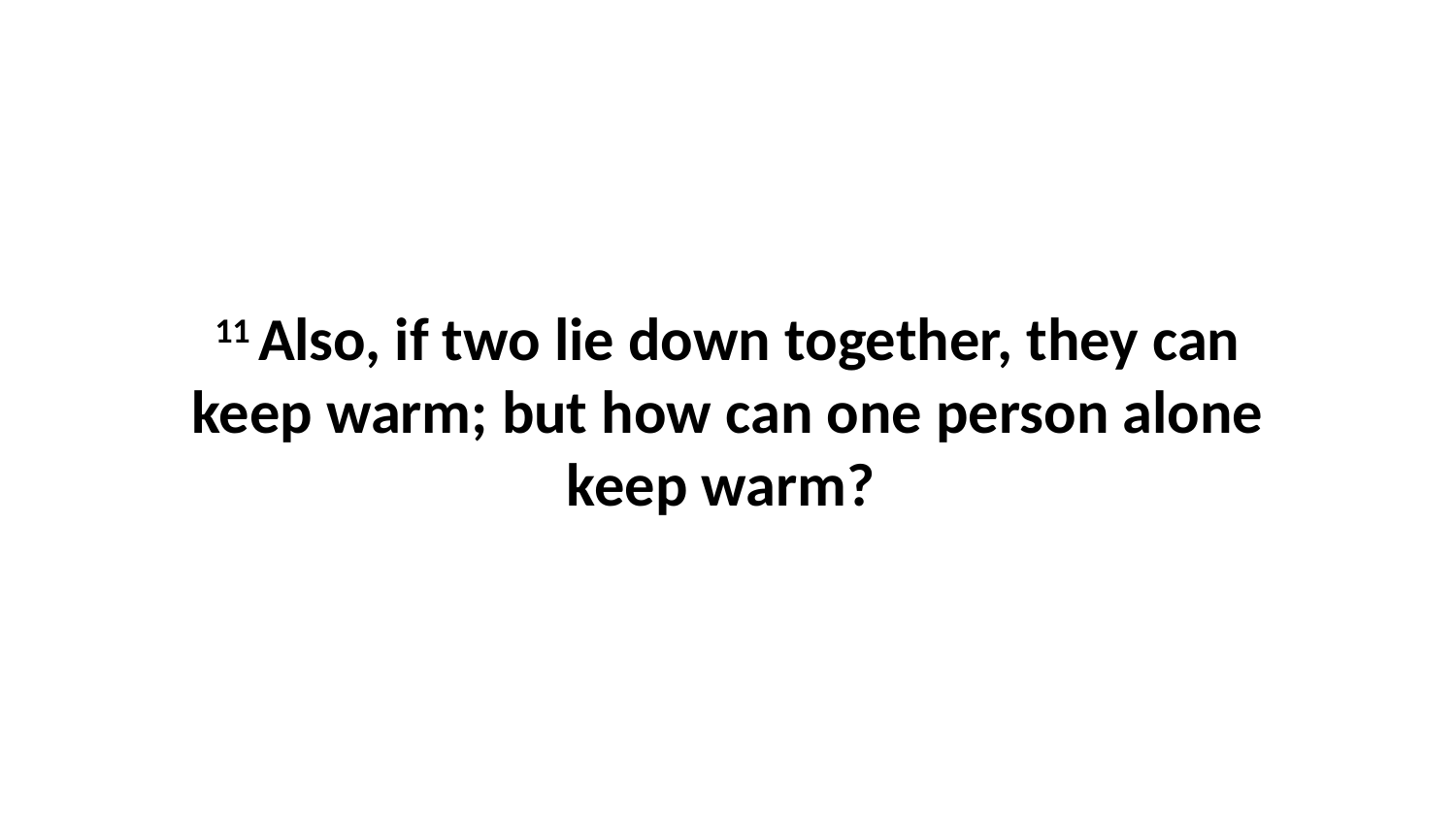

11 Also, if two lie down together, they can keep warm; but how can one person alone keep warm?